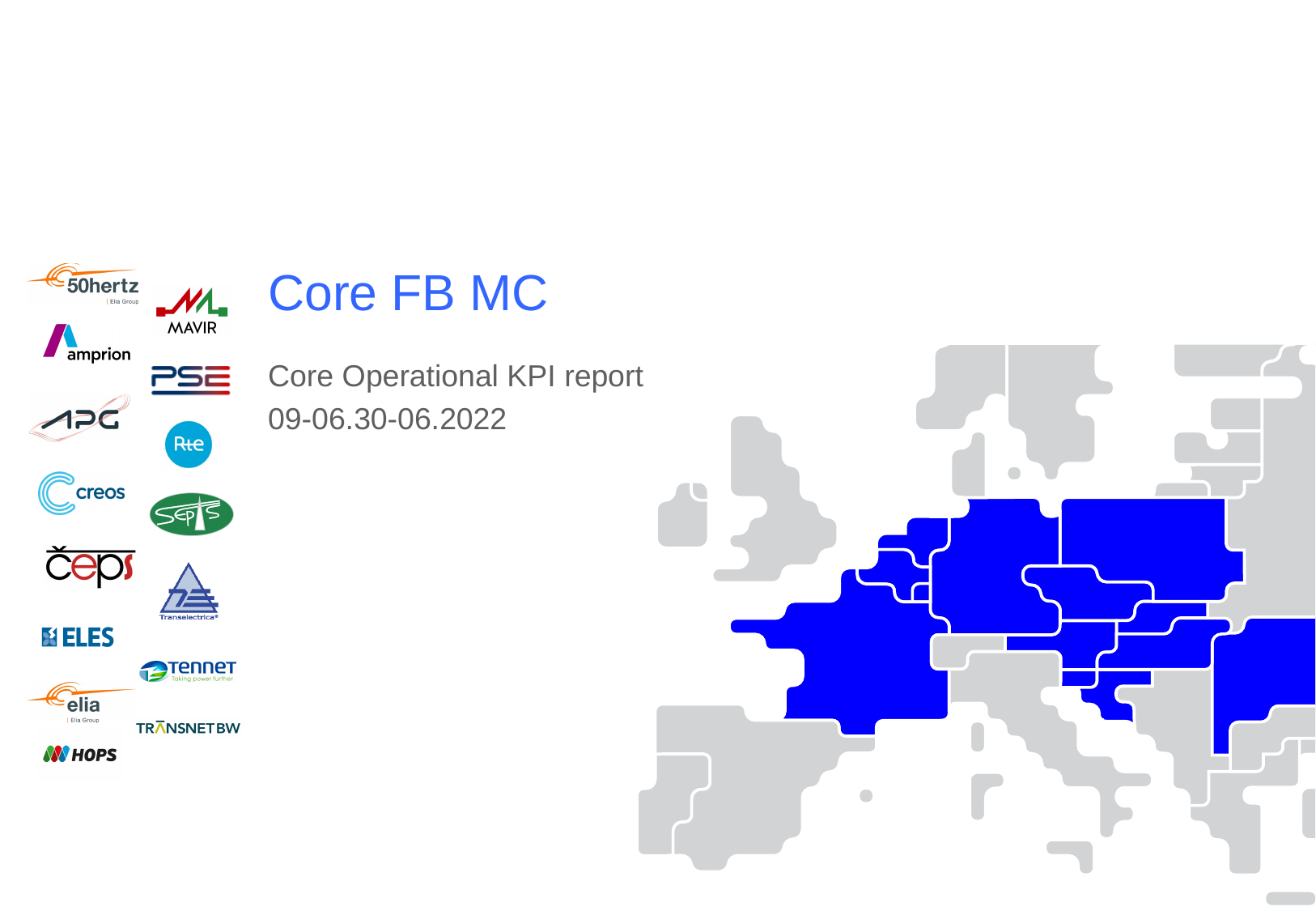

Core FB MC
Core Operational KPI report
09-06.30-06.2022